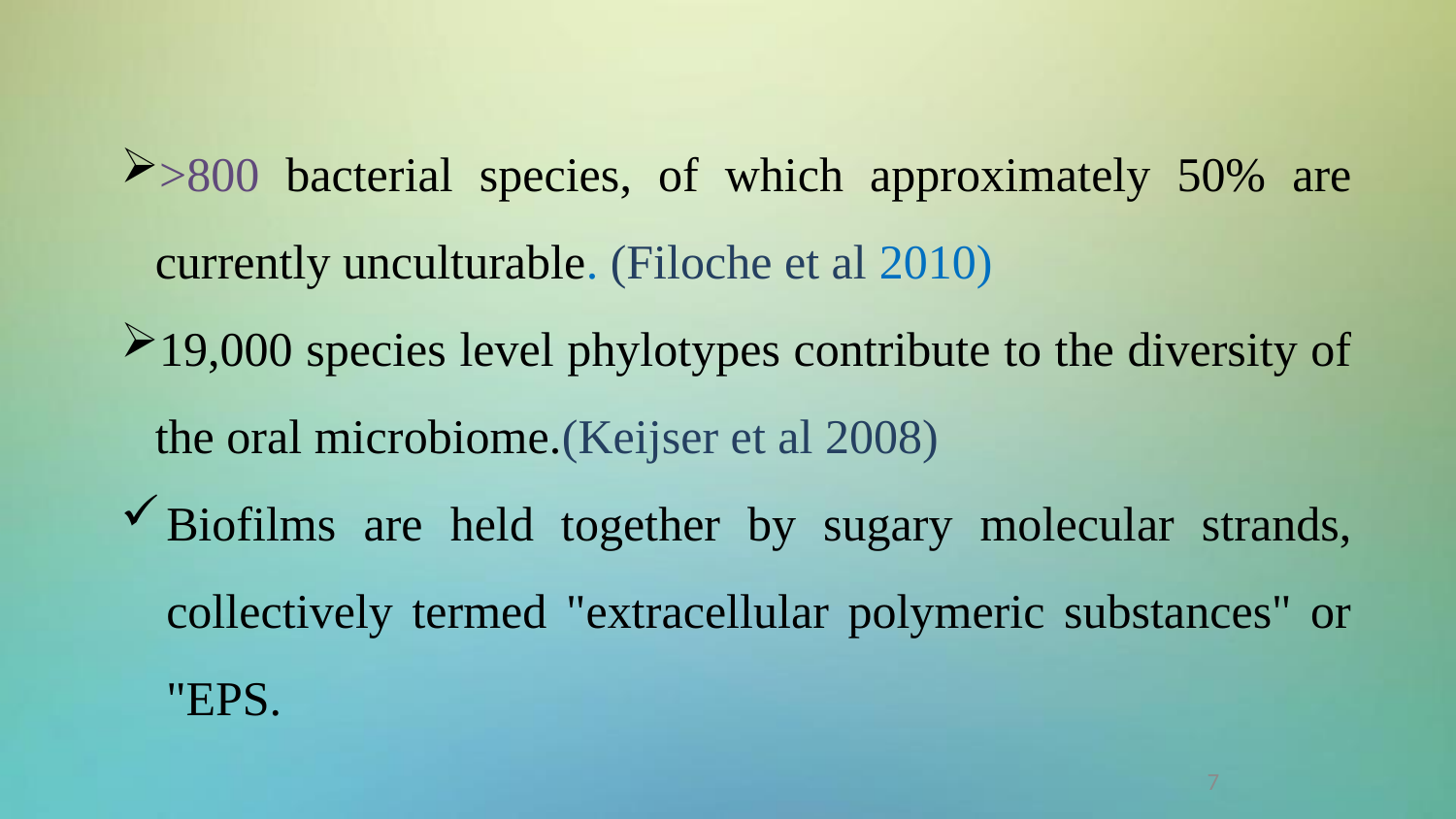

>800 bacterial species, of which approximately 50% are currently unculturable. (Filoche et al 2010)
19,000 species level phylotypes contribute to the diversity of the oral microbiome.(Keijser et al 2008)
Biofilms are held together by sugary molecular strands, collectively termed "extracellular polymeric substances" or "EPS.

7